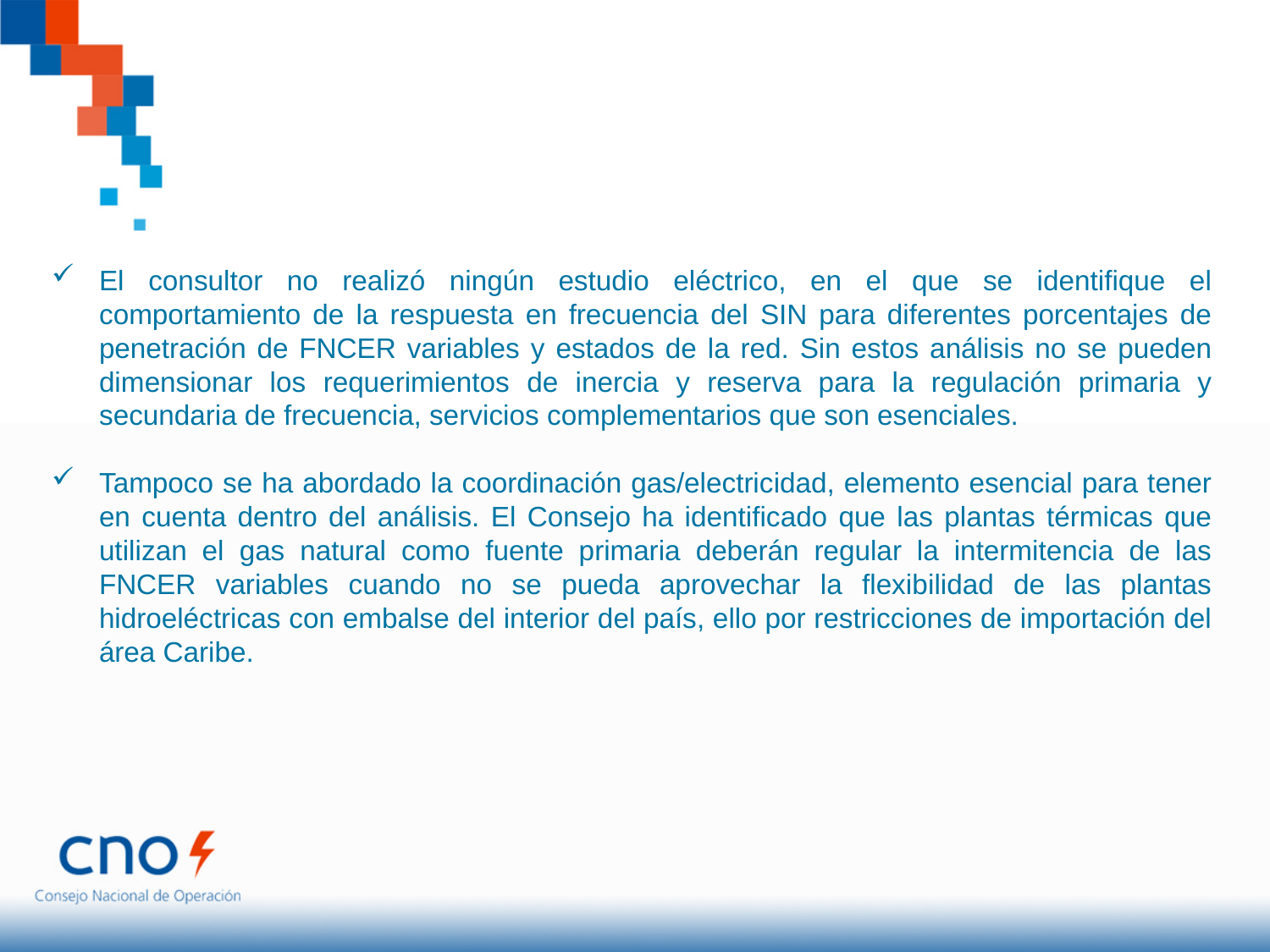

El consultor no realizó ningún estudio eléctrico, en el que se identifique el comportamiento de la respuesta en frecuencia del SIN para diferentes porcentajes de penetración de FNCER variables y estados de la red. Sin estos análisis no se pueden dimensionar los requerimientos de inercia y reserva para la regulación primaria y secundaria de frecuencia, servicios complementarios que son esenciales.

Tampoco se ha abordado la coordinación gas/electricidad, elemento esencial para tener en cuenta dentro del análisis. El Consejo ha identificado que las plantas térmicas que utilizan el gas natural como fuente primaria deberán regular la intermitencia de las FNCER variables cuando no se pueda aprovechar la flexibilidad de las plantas hidroeléctricas con embalse del interior del país, ello por restricciones de importación del área Caribe.